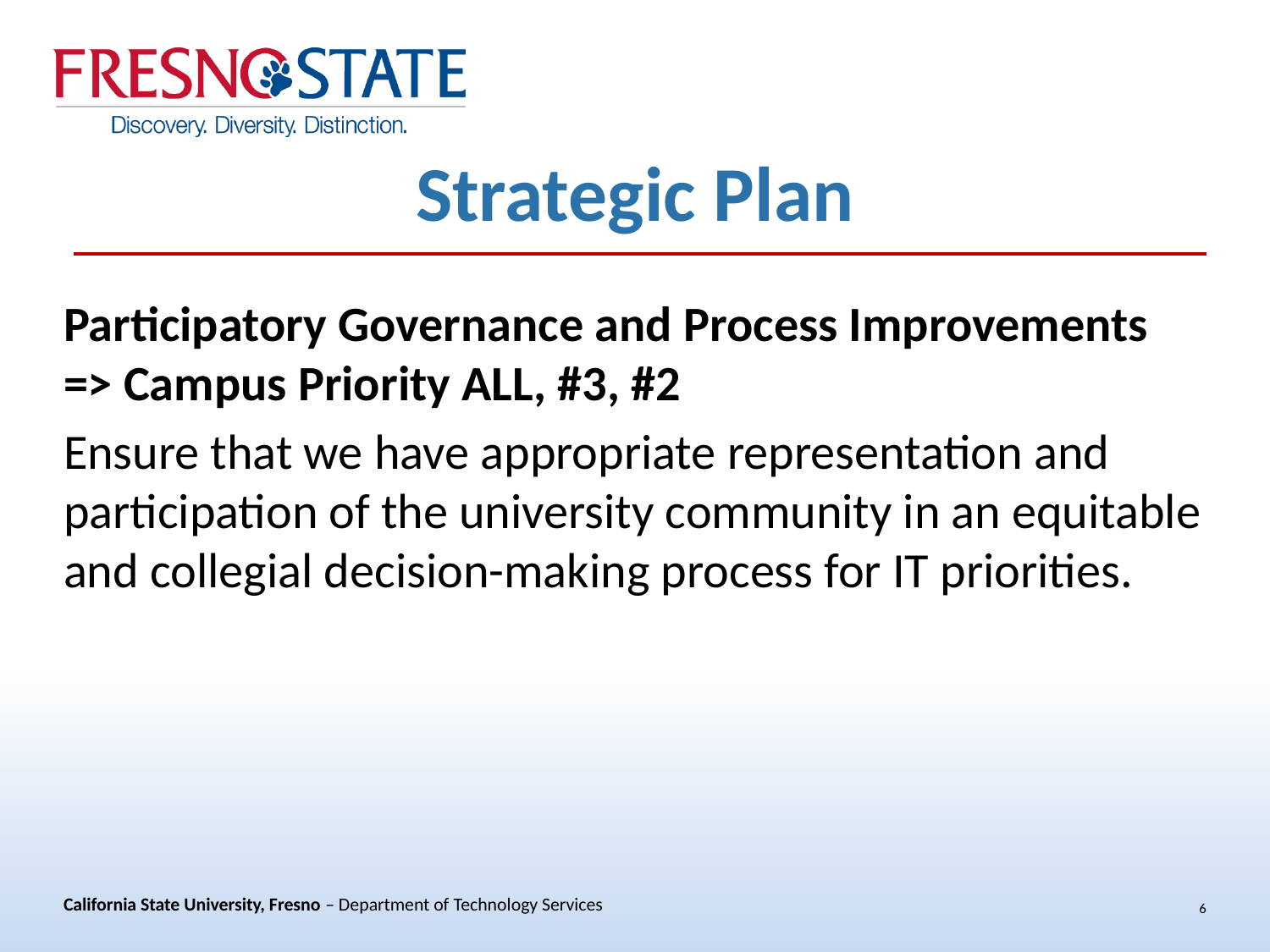

# Strategic Plan
Participatory Governance and Process Improvements => Campus Priority ALL, #3, #2
Ensure that we have appropriate representation and participation of the university community in an equitable and collegial decision-making process for IT priorities.

6